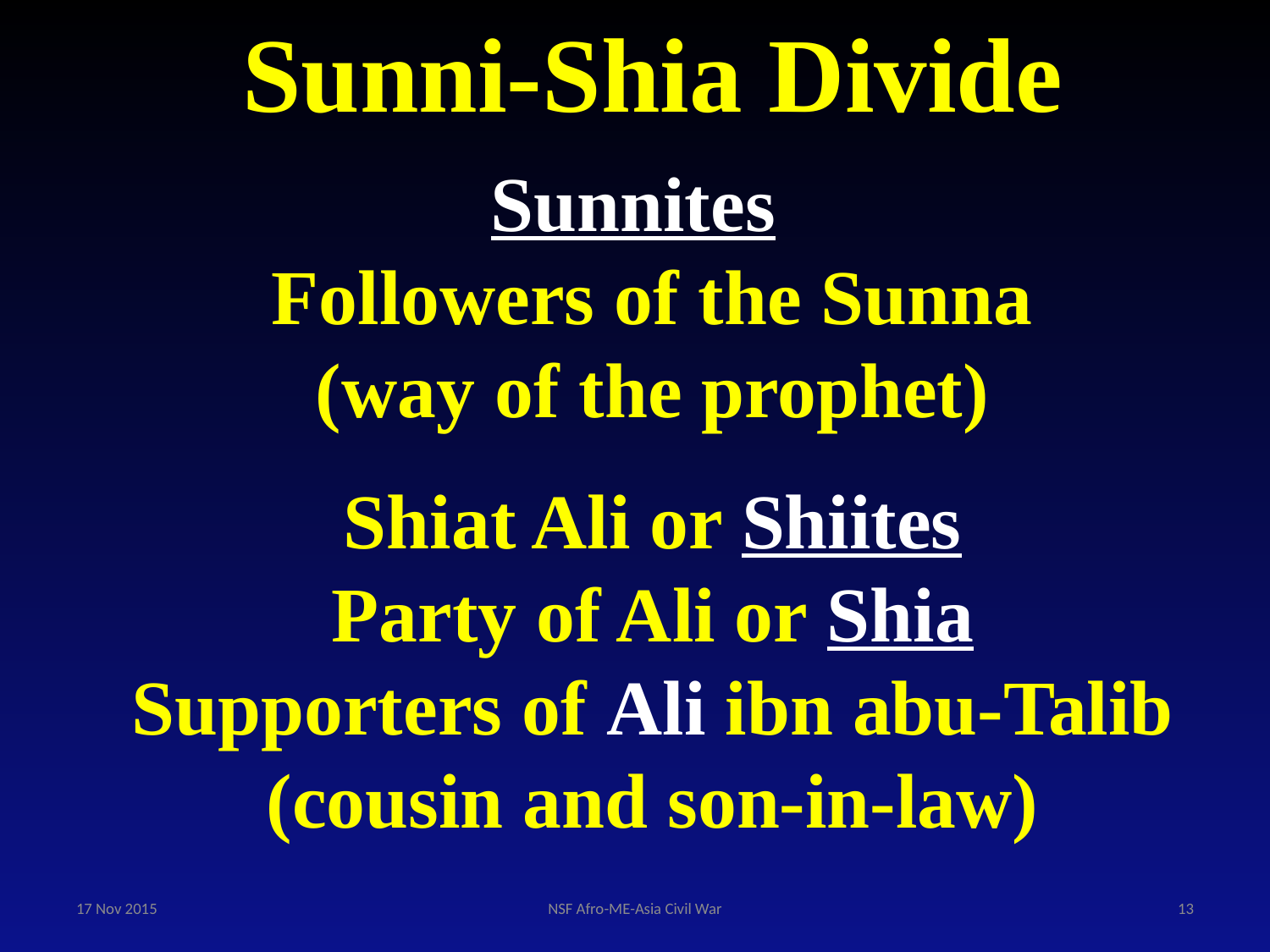

Sunni-Shia Divide

Sunnites
Followers of the Sunna
(way of the prophet)

Shiat Ali or Shiites
Party of Ali or Shia
Supporters of Ali ibn abu-Talib
(cousin and son-in-law)

17 Nov 2015
NSF Afro-ME-Asia Civil War
13